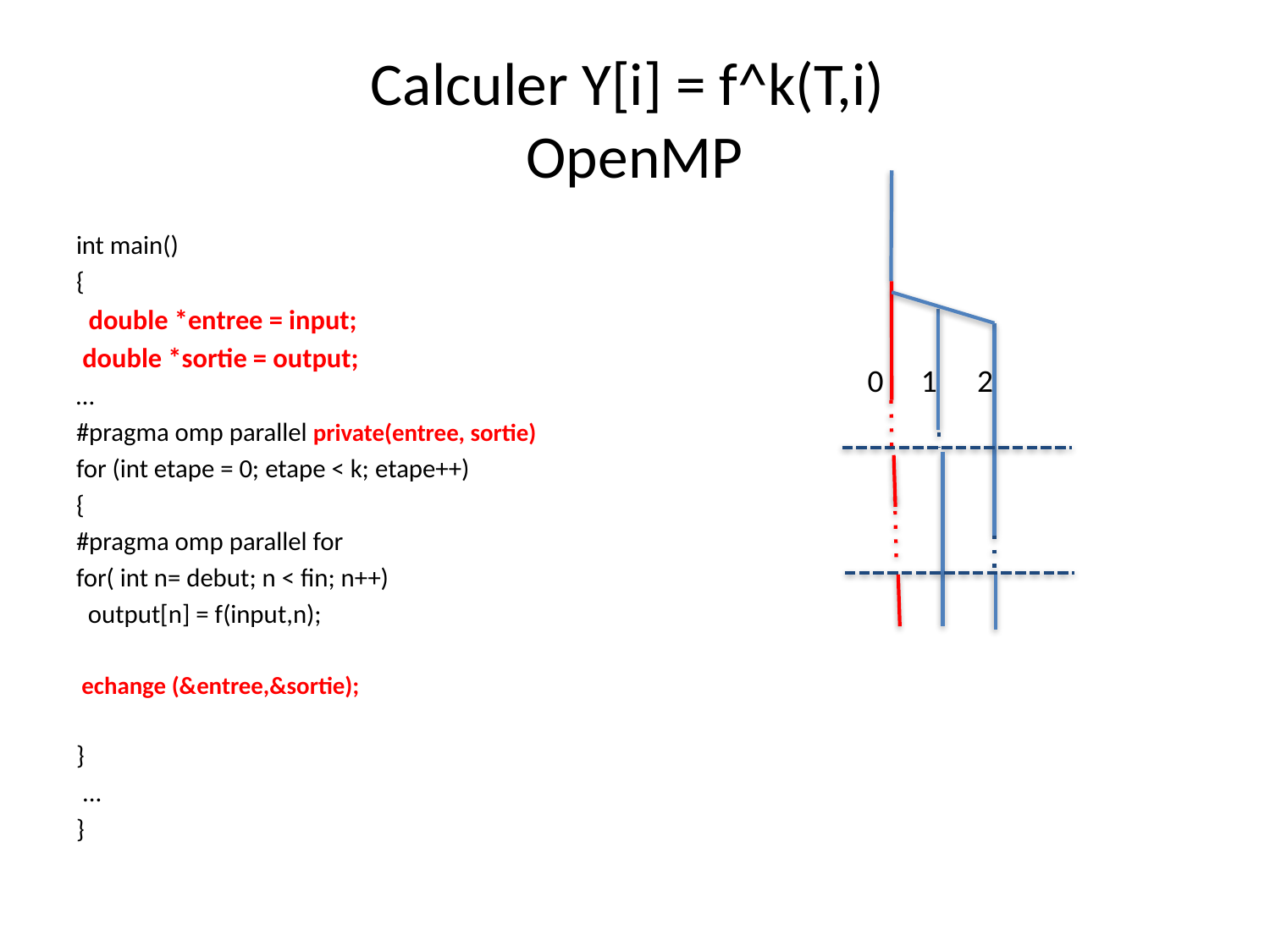

# Calculer Y[i] = f^k(T,i) OpenMP
int main()
{
  double *entree = input;
 double *sortie = output;
…
#pragma omp parallel private(entree, sortie)
for (int etape = 0; etape < k; etape++)
{
#pragma omp parallel for
for( int n= debut; n < fin; n++)
  output[n] = f(input,n);

 echange (&entree,&sortie);

}
 ...
}

0
1
2